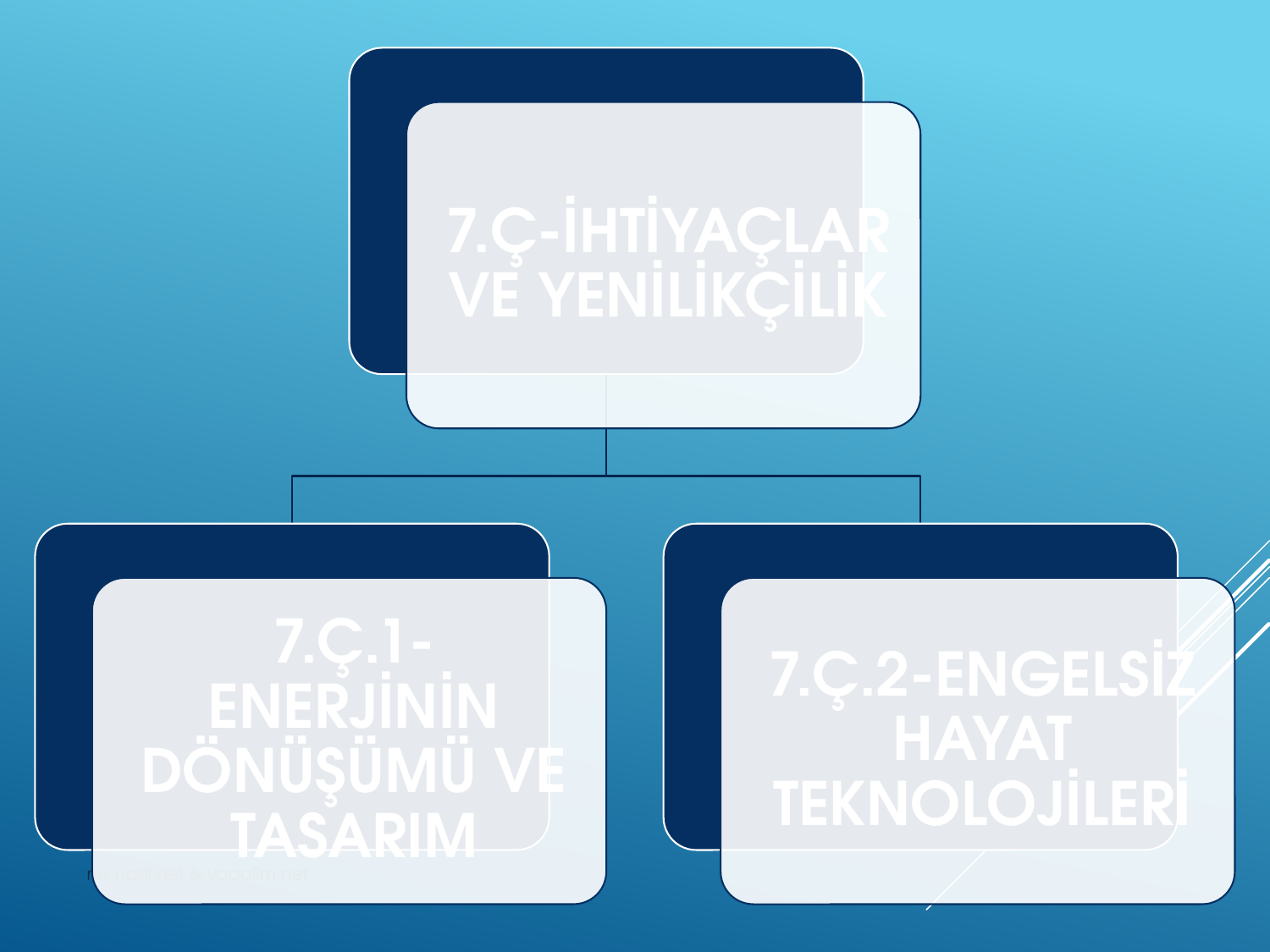

7.Ç-İHTİYAÇLAR VE YENİLİKÇİLİK
7.Ç.1-ENERJİNİN DÖNÜŞÜMÜ VE TASARIM
7.Ç.2-ENGELSİZ HAYAT TEKNOLOJİLERİ
ne-nasil.net & yapalim.net